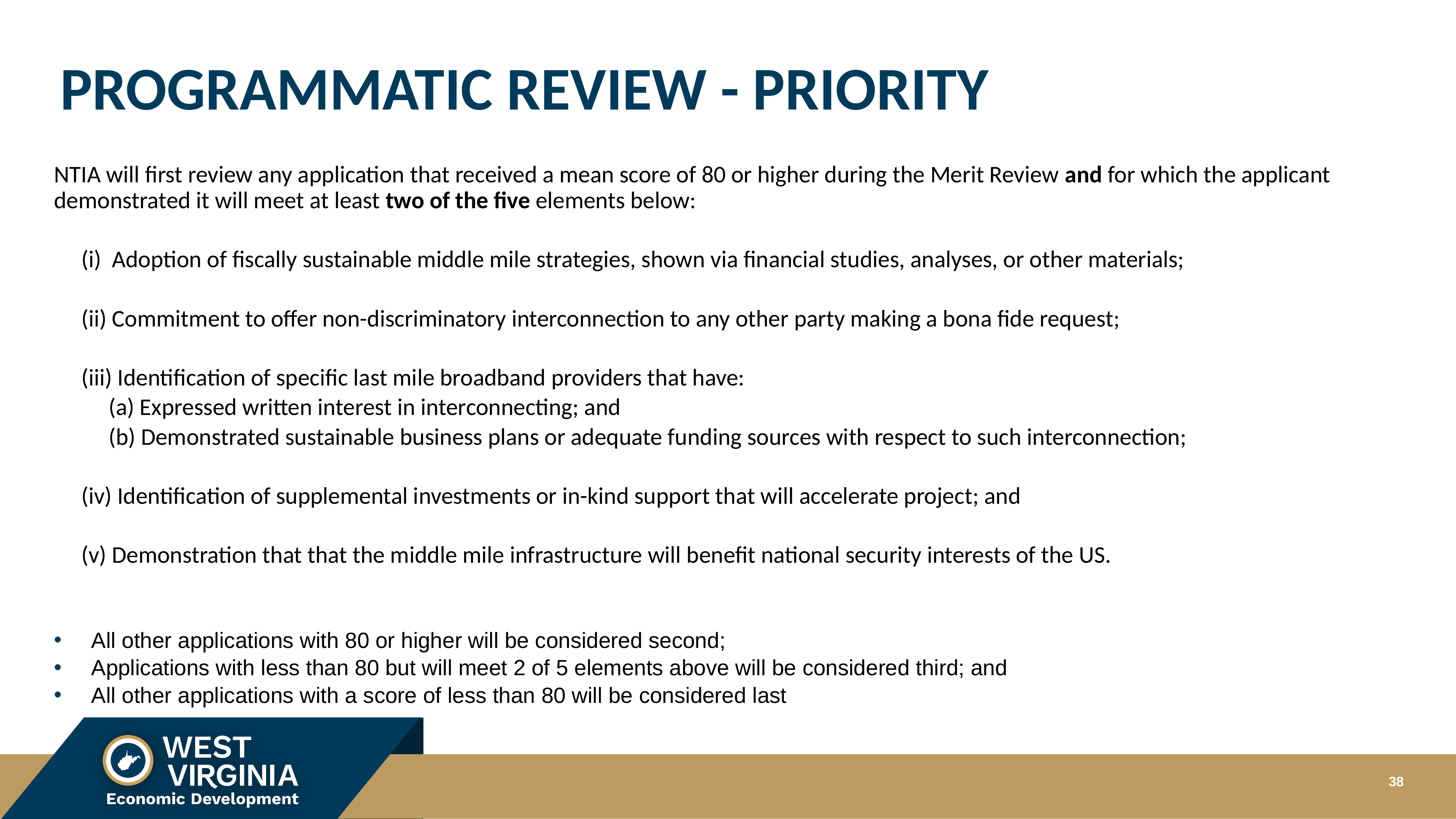

# PROGRAMMATIC REVIEW - PRIORITY
NTIA will first review any application that received a mean score of 80 or higher during the Merit Review and for which the applicant demonstrated it will meet at least two of the five elements below:

	(i)  Adoption of fiscally sustainable middle mile strategies, shown via financial studies, analyses, or other materials;

	(ii) Commitment to offer non-discriminatory interconnection to any other party making a bona fide request;

	(iii) Identification of specific last mile broadband providers that have:
		(a) Expressed written interest in interconnecting; and
		(b) Demonstrated sustainable business plans or adequate funding sources with respect to such interconnection;

	(iv) Identification of supplemental investments or in-kind support that will accelerate project; and

	(v) Demonstration that that the middle mile infrastructure will benefit national security interests of the US.

All other applications with 80 or higher will be considered second;
Applications with less than 80 but will meet 2 of 5 elements above will be considered third; and
All other applications with a score of less than 80 will be considered last

38